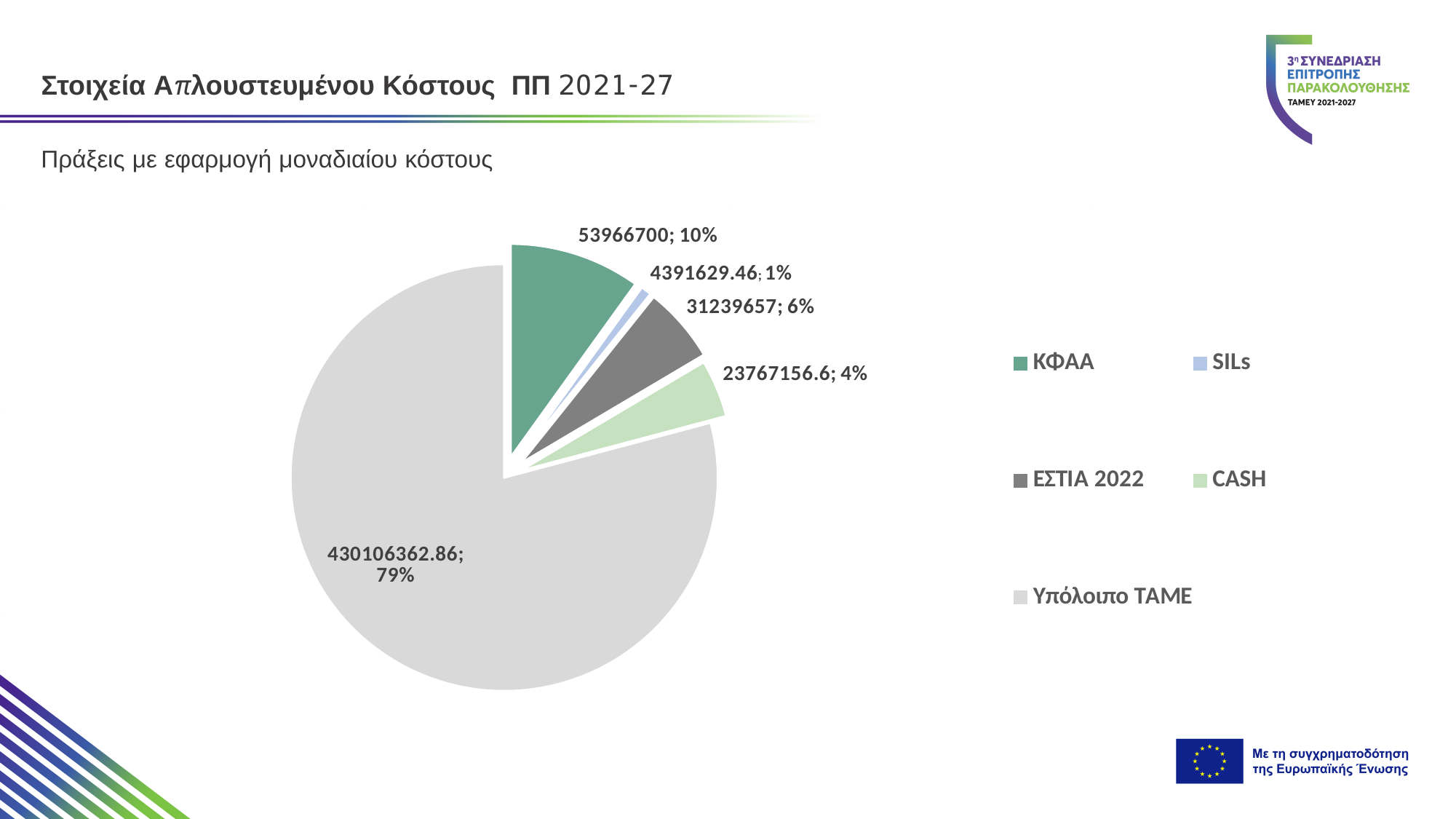

Στοιχεία Απλουστευμένου Κόστους  ΠΠ 2021-27
Πράξεις με εφαρμογή μοναδιαίου κόστους

### Chart

| Category |  |
|---|---|
| ΚΦΑΑ | 53966700.0 |
| SILs | 4391629.46 |
| ΕΣΤΙΑ 2022 | 31239657.0 |
| CASH | 23767156.6 |
| Υπόλοιπο ΤΑΜΕ | 430106362.85999995 |